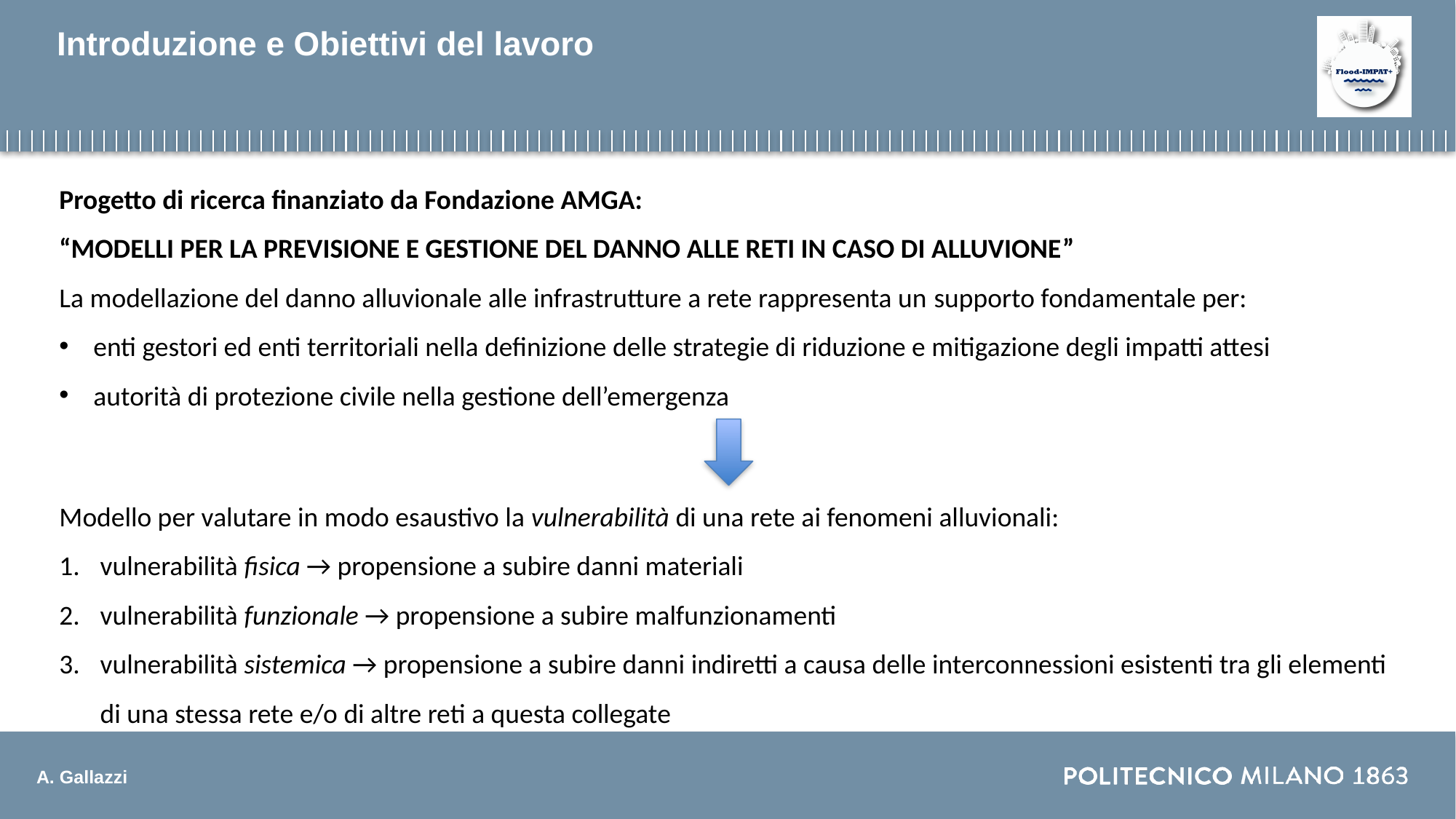

# Introduzione e Obiettivi del lavoro
Progetto di ricerca finanziato da Fondazione AMGA:
“MODELLI PER LA PREVISIONE E GESTIONE DEL DANNO ALLE RETI IN CASO DI ALLUVIONE”
La modellazione del danno alluvionale alle infrastrutture a rete rappresenta un supporto fondamentale per:
enti gestori ed enti territoriali nella definizione delle strategie di riduzione e mitigazione degli impatti attesi
autorità di protezione civile nella gestione dell’emergenza

Modello per valutare in modo esaustivo la vulnerabilità di una rete ai fenomeni alluvionali:
vulnerabilità fisica → propensione a subire danni materiali
vulnerabilità funzionale → propensione a subire malfunzionamenti
vulnerabilità sistemica → propensione a subire danni indiretti a causa delle interconnessioni esistenti tra gli elementi di una stessa rete e/o di altre reti a questa collegate